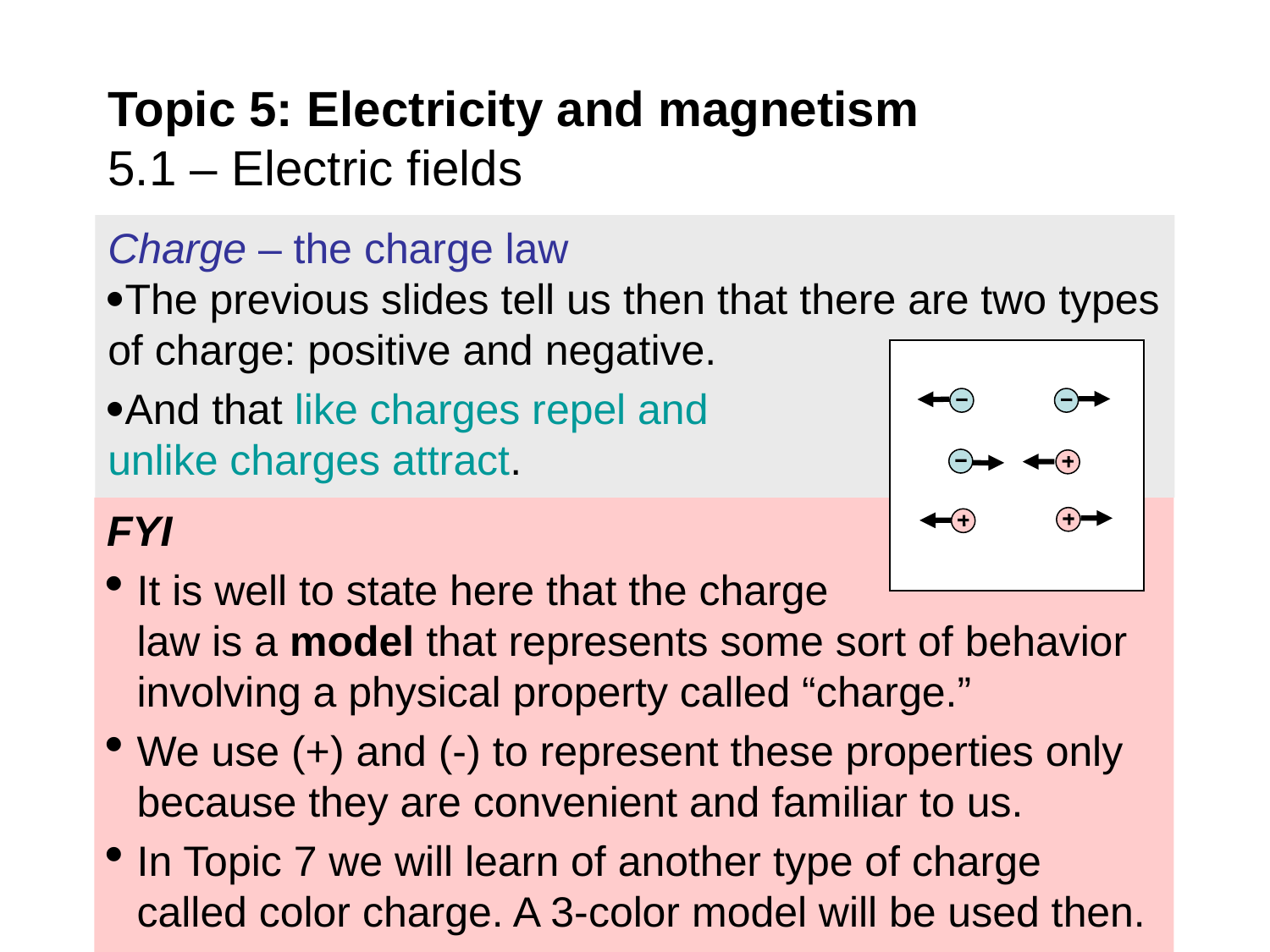

# Topic 5: Electricity and magnetism 5.1 – Electric fields
Charge – the charge law
•The previous slides tell us then that there are two types of charge: positive and negative.
•And that like charges repel and                              unlike charges attract.

FYI
It is well to state here that the charge                         law is a model that represents some sort of behavior involving a physical property called “charge.”
We use (+) and (-) to represent these properties only because they are convenient and familiar to us.
In Topic 7 we will learn of another type of charge called color charge. A 3-color model will be used then.